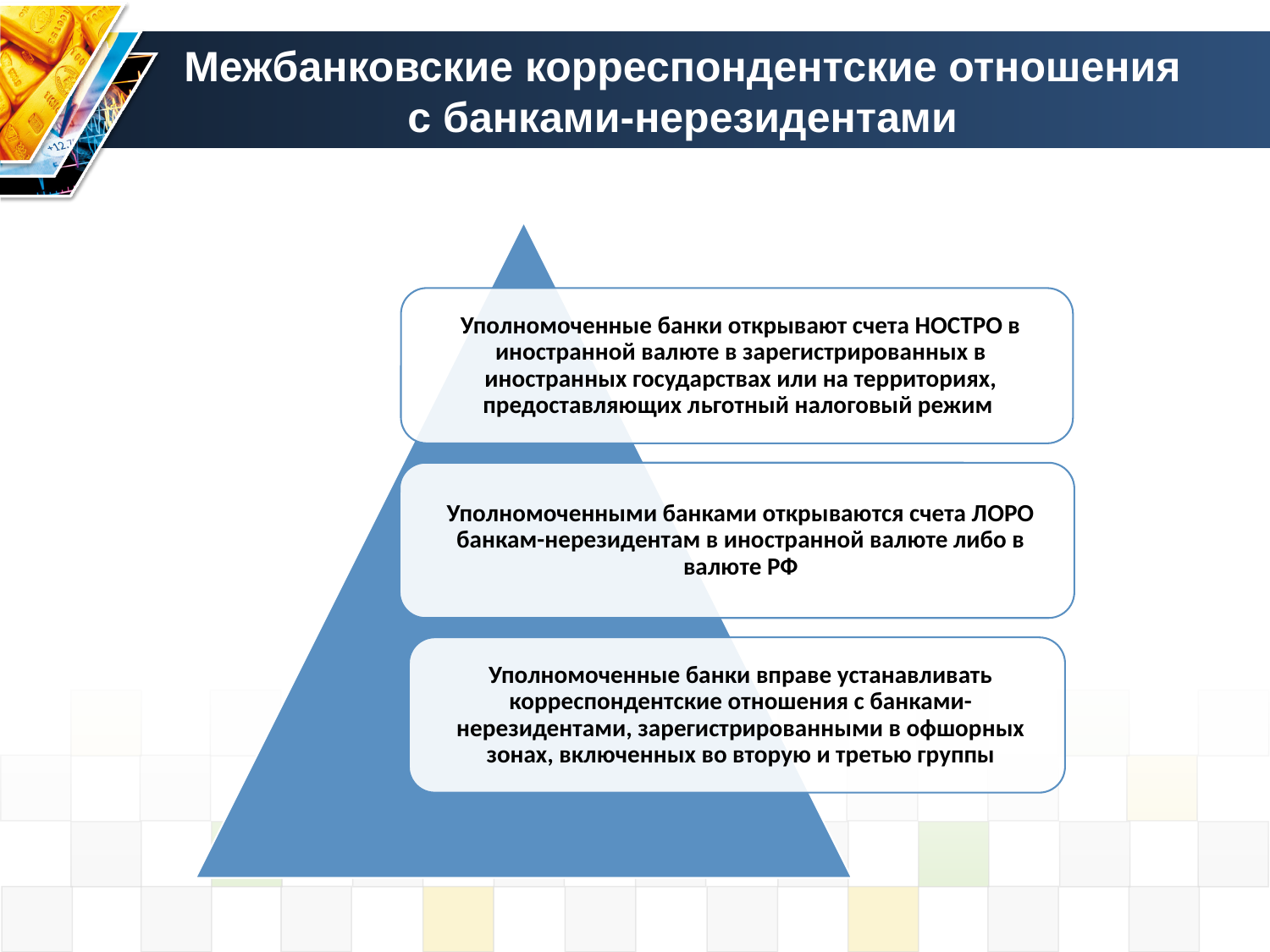

# Межбанковские корреспондентские отношения с банками-нерезидентами
Уполномоченные банки открывают счета НОСТРО в иностранной валюте в зарегистрированных в иностранных государствах или на территориях, предоставляющих льготный налоговый режим
Уполномоченными банками открываются счета ЛОРО банкам-нерезидентам в иностранной валюте либо в валюте РФ
Уполномоченные банки вправе устанавливать корреспондентские отношения с банками-нерезидентами, зарегистрированными в офшорных зонах, включенных во вторую и третью группы